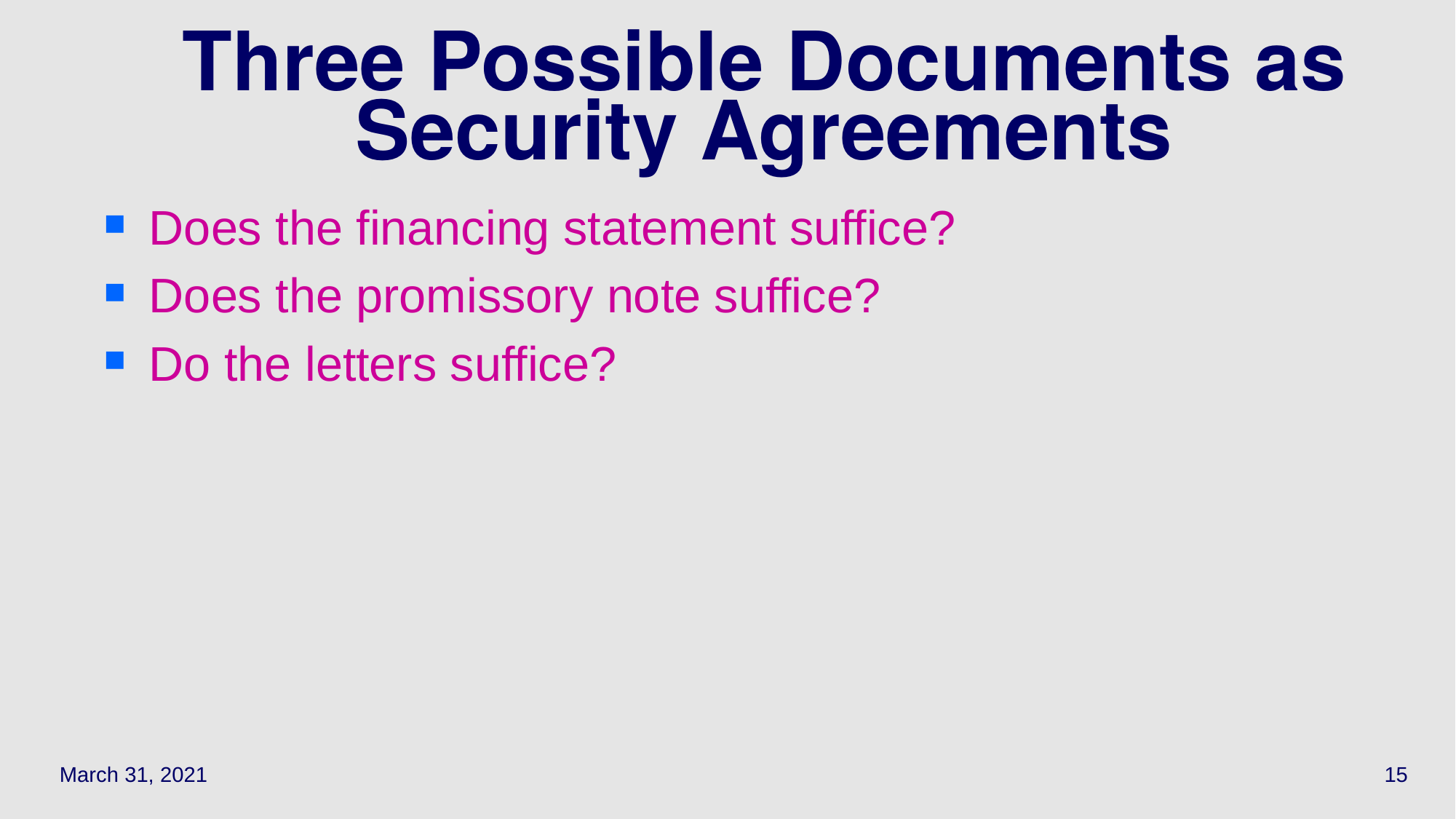

# Three Possible Documents as Security Agreements
Does the financing statement suffice?
Does the promissory note suffice?
Do the letters suffice?
March 31, 2021
15